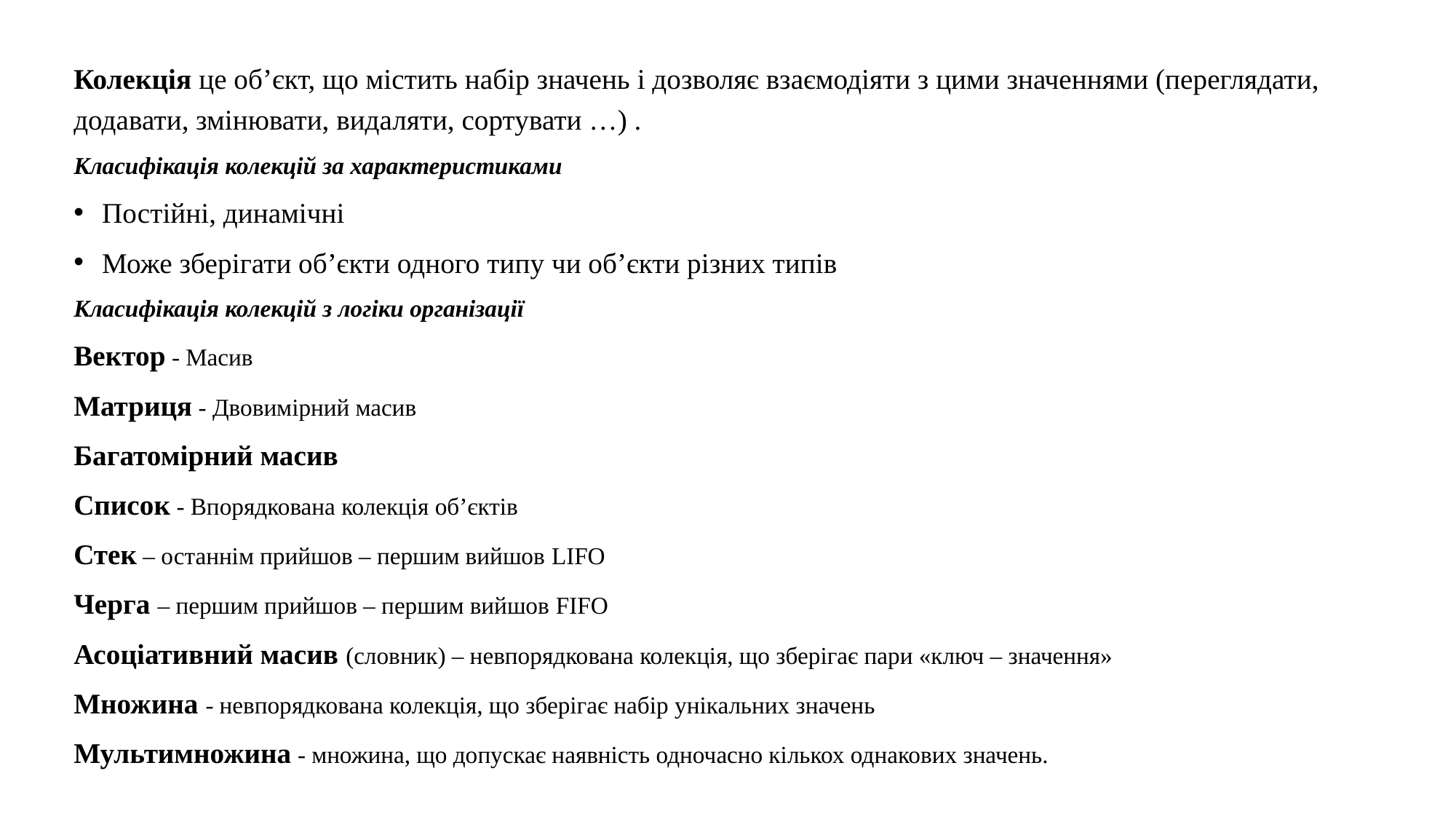

Колекція це об’єкт, що містить набір значень і дозволяє взаємодіяти з цими значеннями (переглядати, додавати, змінювати, видаляти, сортувати …) .
Класифікація колекцій за характеристиками
Постійні, динамічні
Може зберігати об’єкти одного типу чи об’єкти різних типів
Класифікація колекцій з логіки організації
Вектор - Масив
Матриця - Двовимірний масив
Багатомірний масив
Список - Впорядкована колекція об’єктів
Стек – останнім прийшов – першим вийшов LIFO
Черга – першим прийшов – першим вийшов FIFO
Асоціативний масив (словник) – невпорядкована колекція, що зберігає пари «ключ – значення»
Множина - невпорядкована колекція, що зберігає набір унікальних значень
Мультимножина - множина, що допускає наявність одночасно кількох однакових значень.